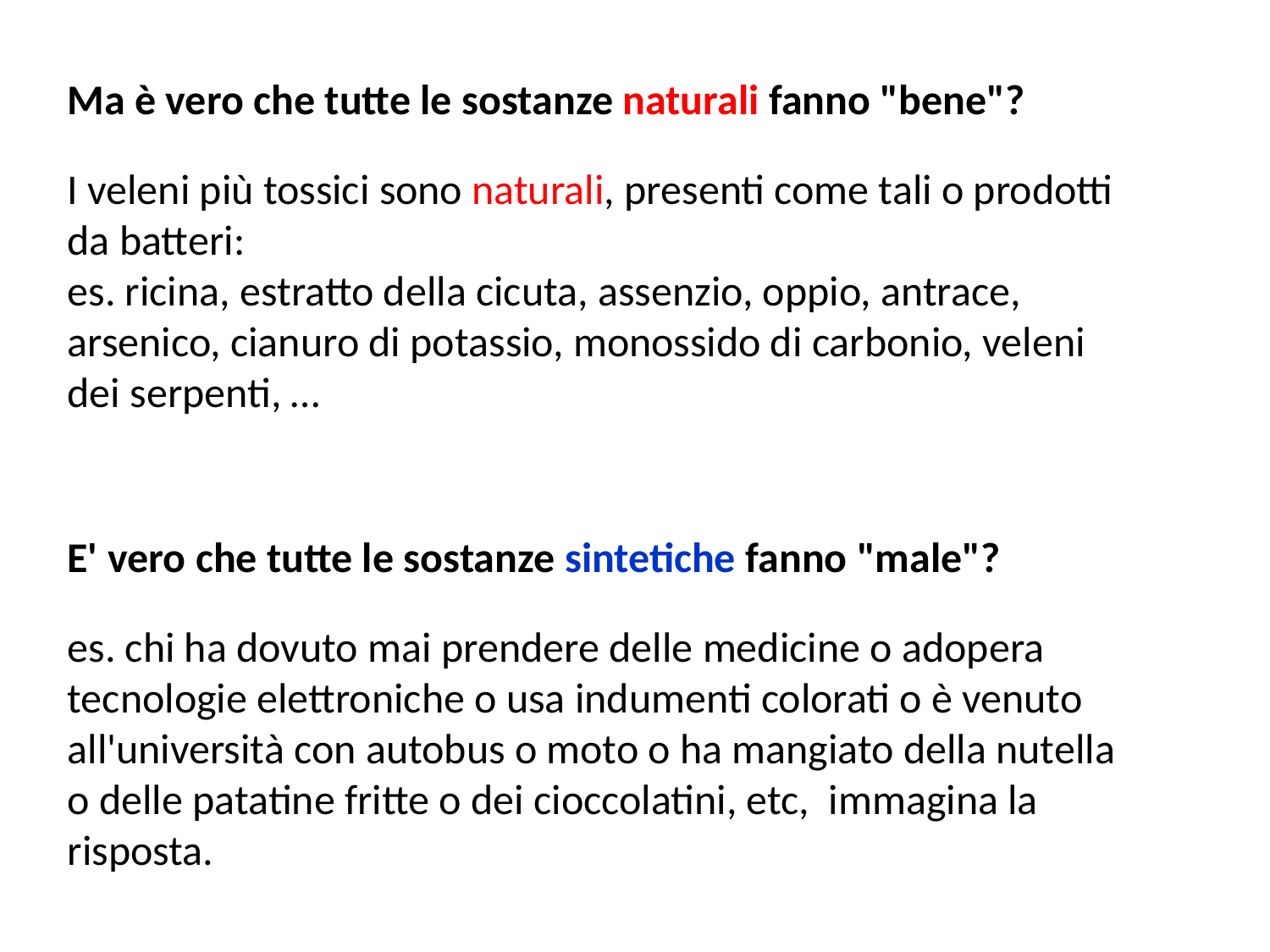

Ma è vero che tutte le sostanze naturali fanno "bene"?
I veleni più tossici sono naturali, presenti come tali o prodotti da batteri:
es. ricina, estratto della cicuta, assenzio, oppio, antrace, arsenico, cianuro di potassio, monossido di carbonio, veleni dei serpenti, …
E' vero che tutte le sostanze sintetiche fanno "male"?
es. chi ha dovuto mai prendere delle medicine o adopera tecnologie elettroniche o usa indumenti colorati o è venuto all'università con autobus o moto o ha mangiato della nutella o delle patatine fritte o dei cioccolatini, etc,  immagina la risposta.